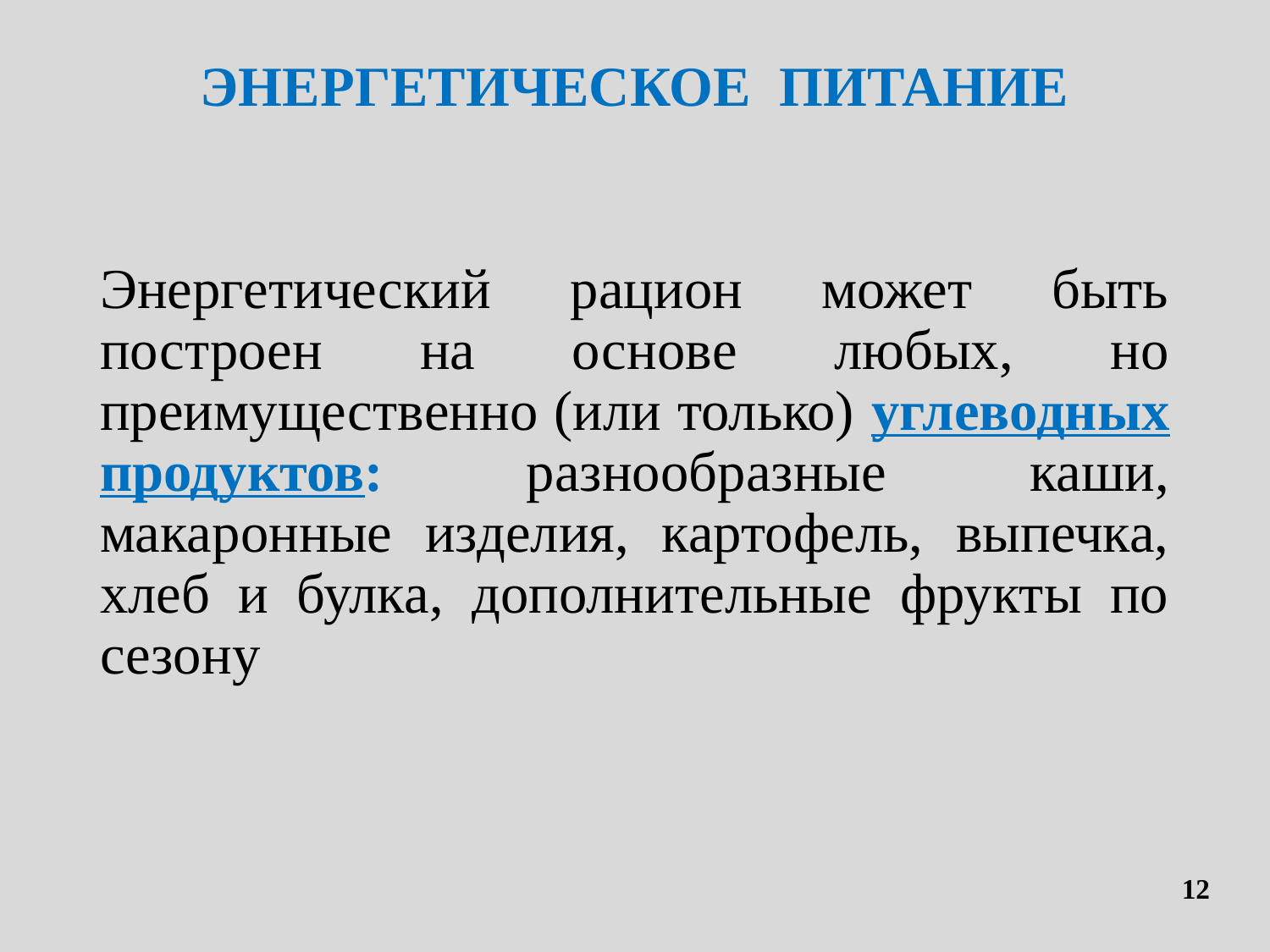

# ЭНЕРГЕТИЧЕСКОЕ  ПИТАНИЕ
Энергетический рацион может быть построен на основе любых, но преимущественно (или только) углеводных продуктов: разнообразные каши, макаронные изделия, картофель, выпечка, хлеб и булка, дополнительные фрукты по сезону

12